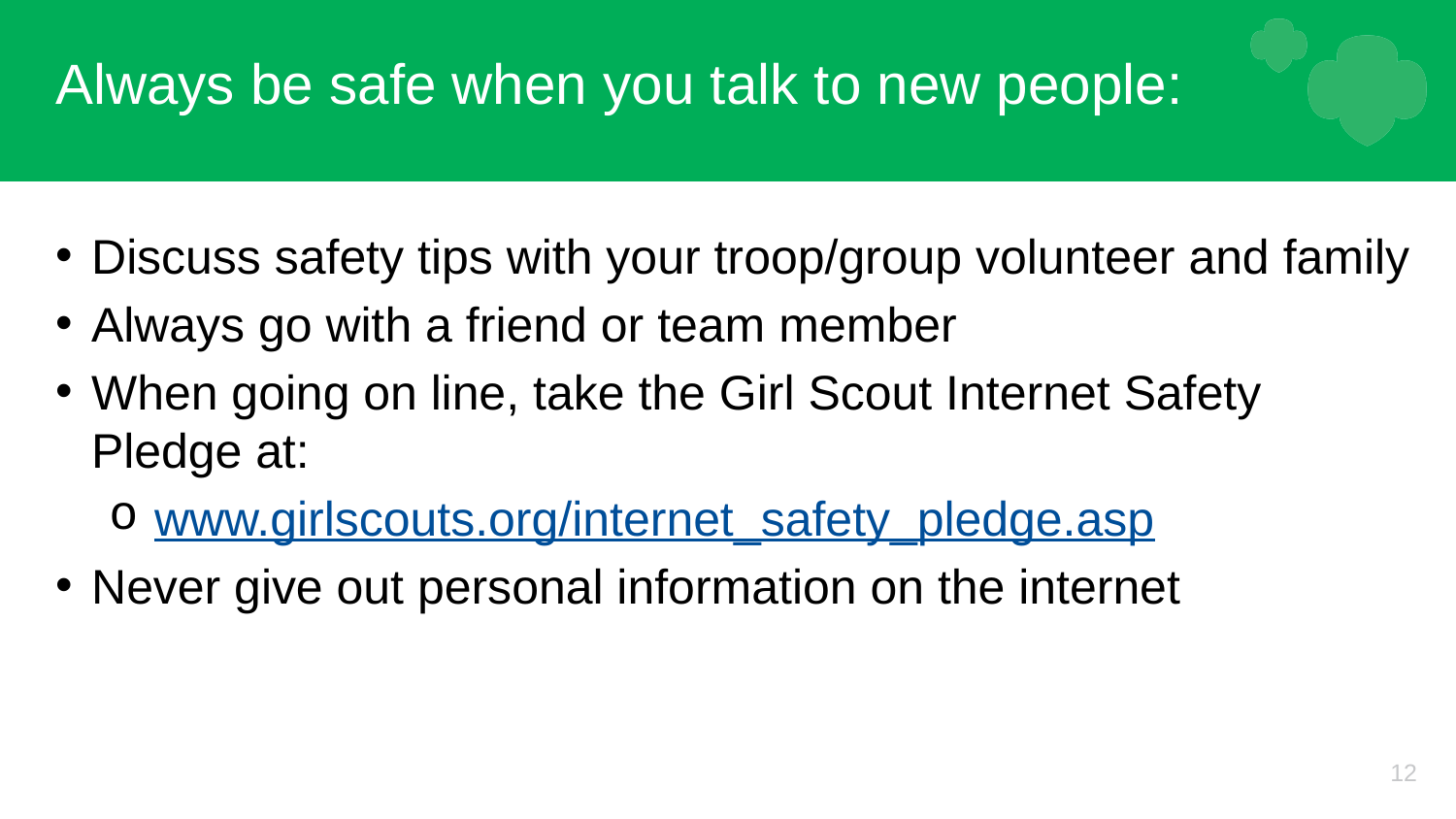

# Always be safe when you talk to new people:
Discuss safety tips with your troop/group volunteer and family
Always go with a friend or team member
When going on line, take the Girl Scout Internet Safety Pledge at:
www.girlscouts.org/internet_safety_pledge.asp
Never give out personal information on the internet

12